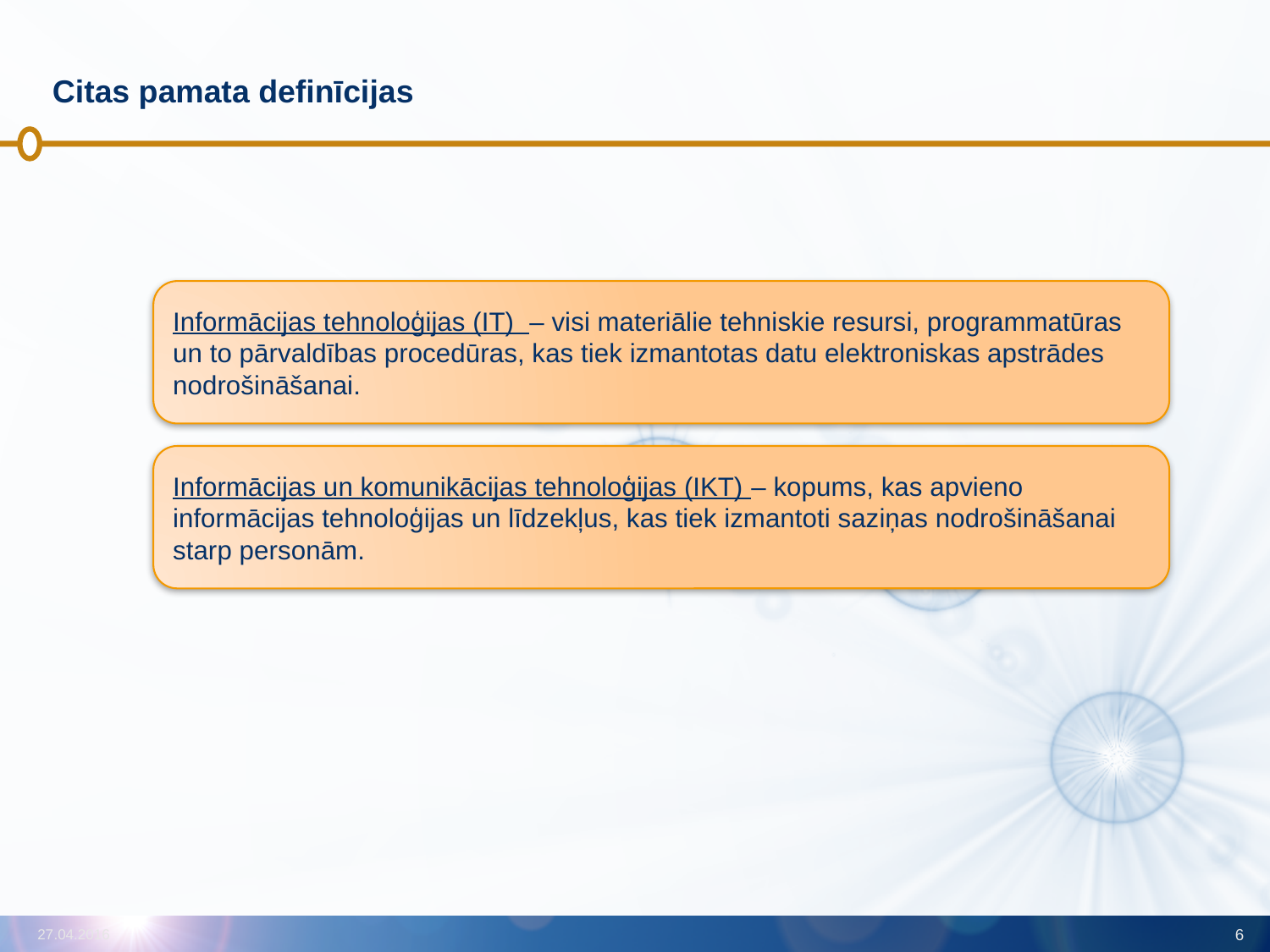

# Citas pamata definīcijas
Informācijas tehnoloģijas (IT)  – visi materiālie tehniskie resursi, programmatūras un to pārvaldības procedūras, kas tiek izmantotas datu elektroniskas apstrādes nodrošināšanai.
Informācijas un komunikācijas tehnoloģijas (IKT) – kopums, kas apvieno informācijas tehnoloģijas un līdzekļus, kas tiek izmantoti saziņas nodrošināšanai starp personām.
27.04.2016
6